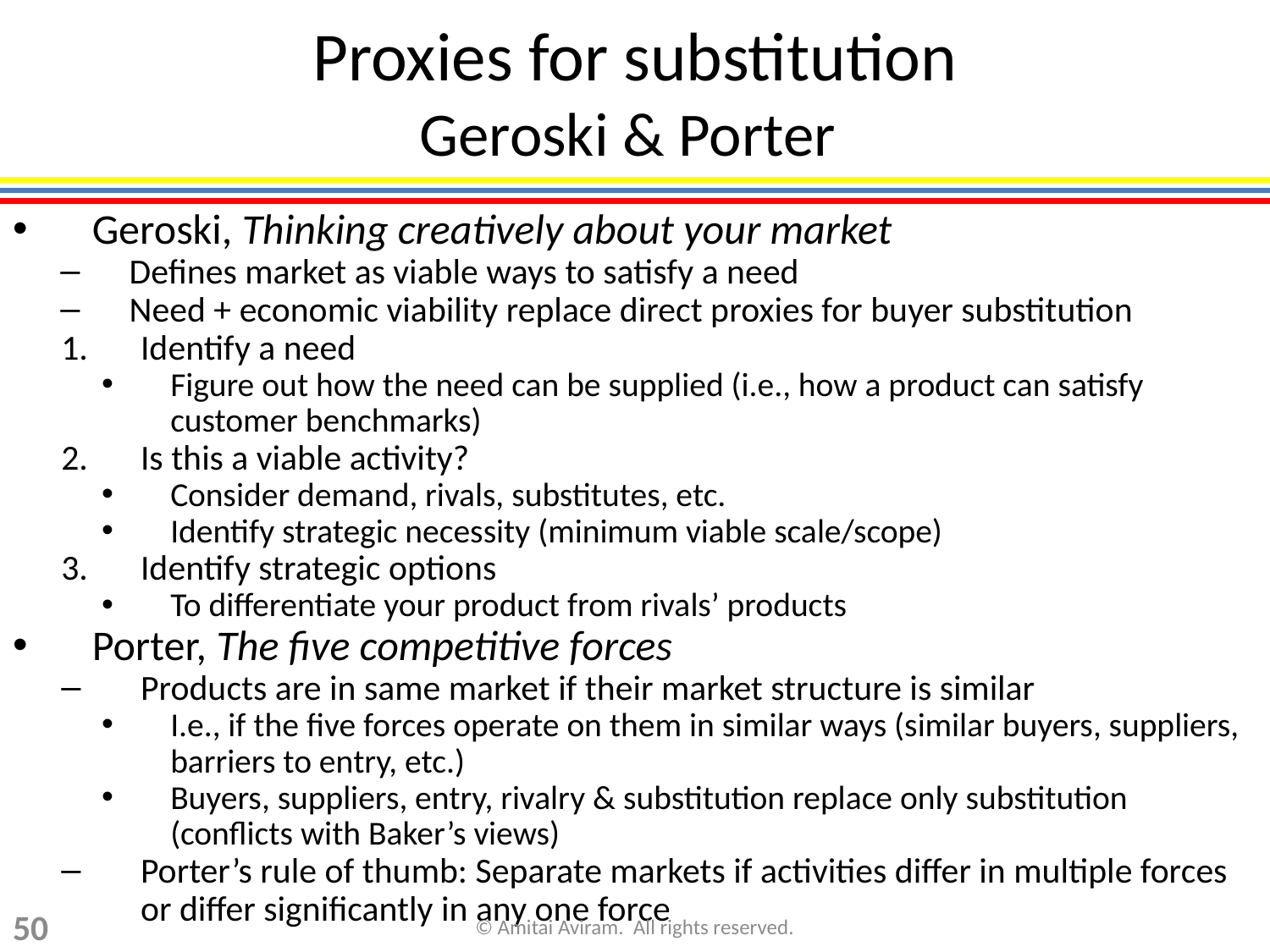

# Proxies for substitution Geroski & Porter
Geroski, Thinking creatively about your market
Defines market as viable ways to satisfy a need
Need + economic viability replace direct proxies for buyer substitution
Identify a need
Figure out how the need can be supplied (i.e., how a product can satisfy customer benchmarks)
Is this a viable activity?
Consider demand, rivals, substitutes, etc.
Identify strategic necessity (minimum viable scale/scope)
Identify strategic options
To differentiate your product from rivals’ products
Porter, The five competitive forces
Products are in same market if their market structure is similar
I.e., if the five forces operate on them in similar ways (similar buyers, suppliers, barriers to entry, etc.)
Buyers, suppliers, entry, rivalry & substitution replace only substitution (conflicts with Baker’s views)
Porter’s rule of thumb: Separate markets if activities differ in multiple forces or differ significantly in any one force
50
© Amitai Aviram.  All rights reserved.